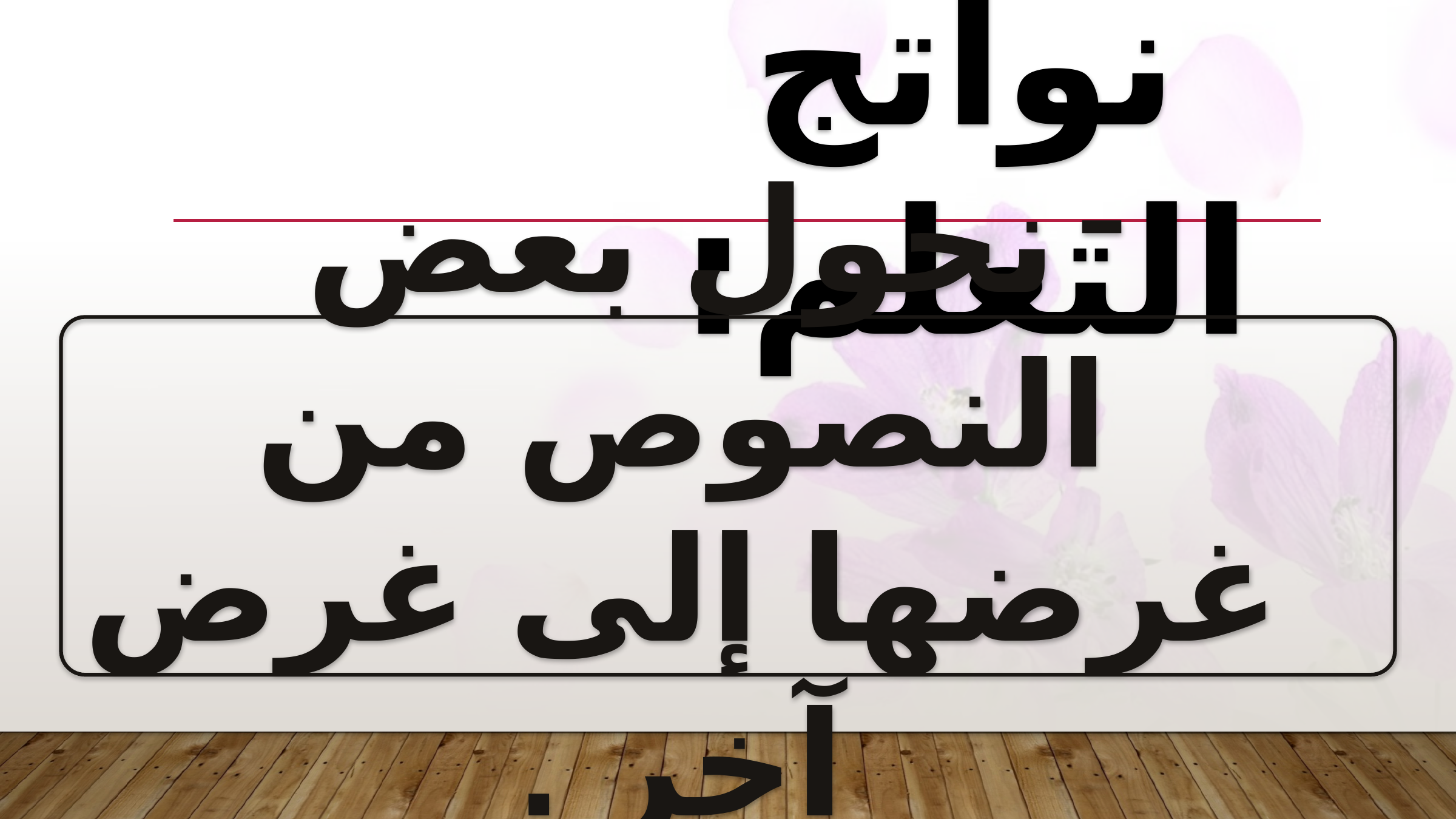

نواتج التعلم:
نحول بعض النصوص من غرضها إلى غرض آخر .